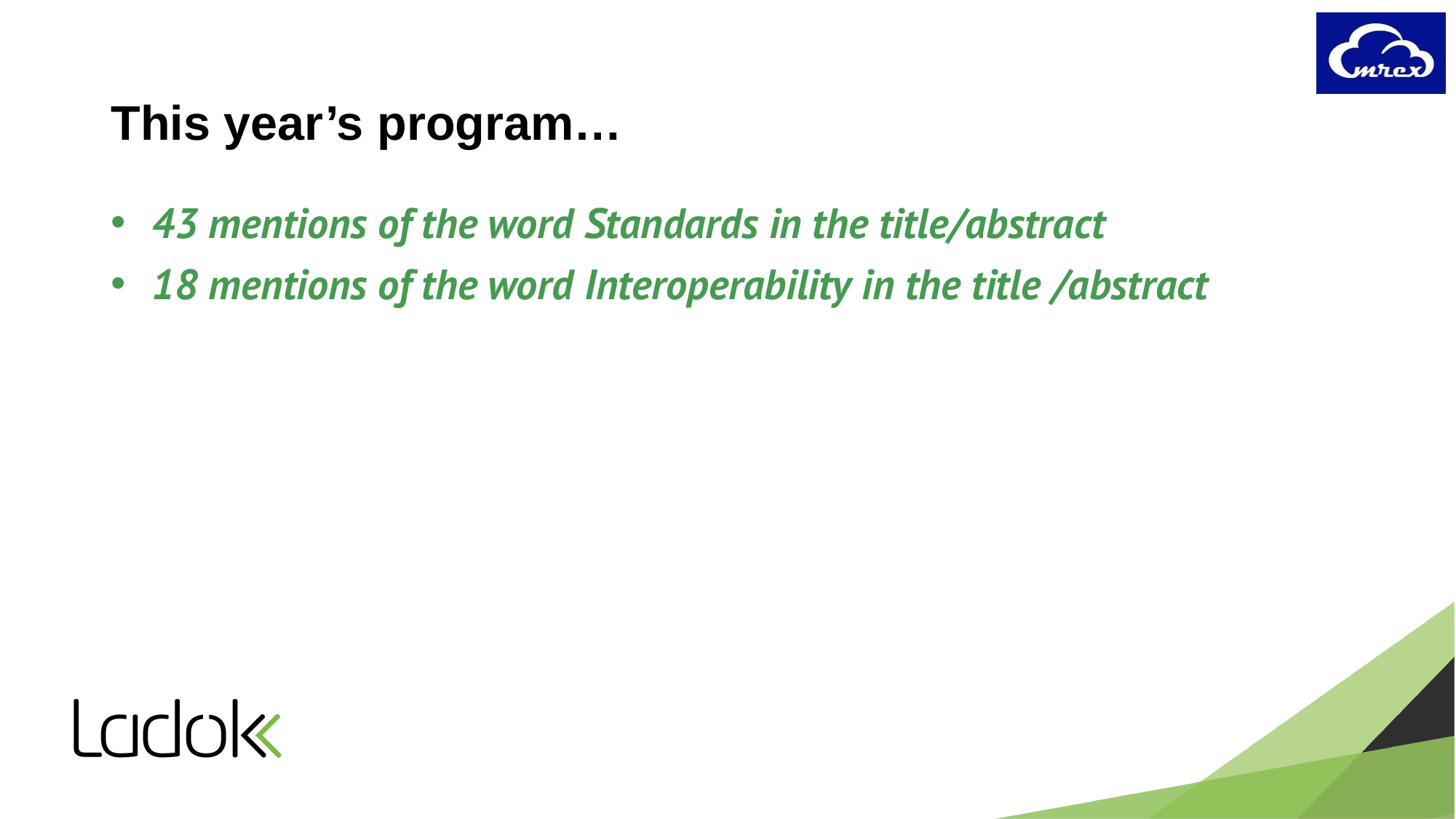

# This year’s program…
43 mentions of the word Standards in the title/abstract
18 mentions of the word Interoperability in the title /abstract